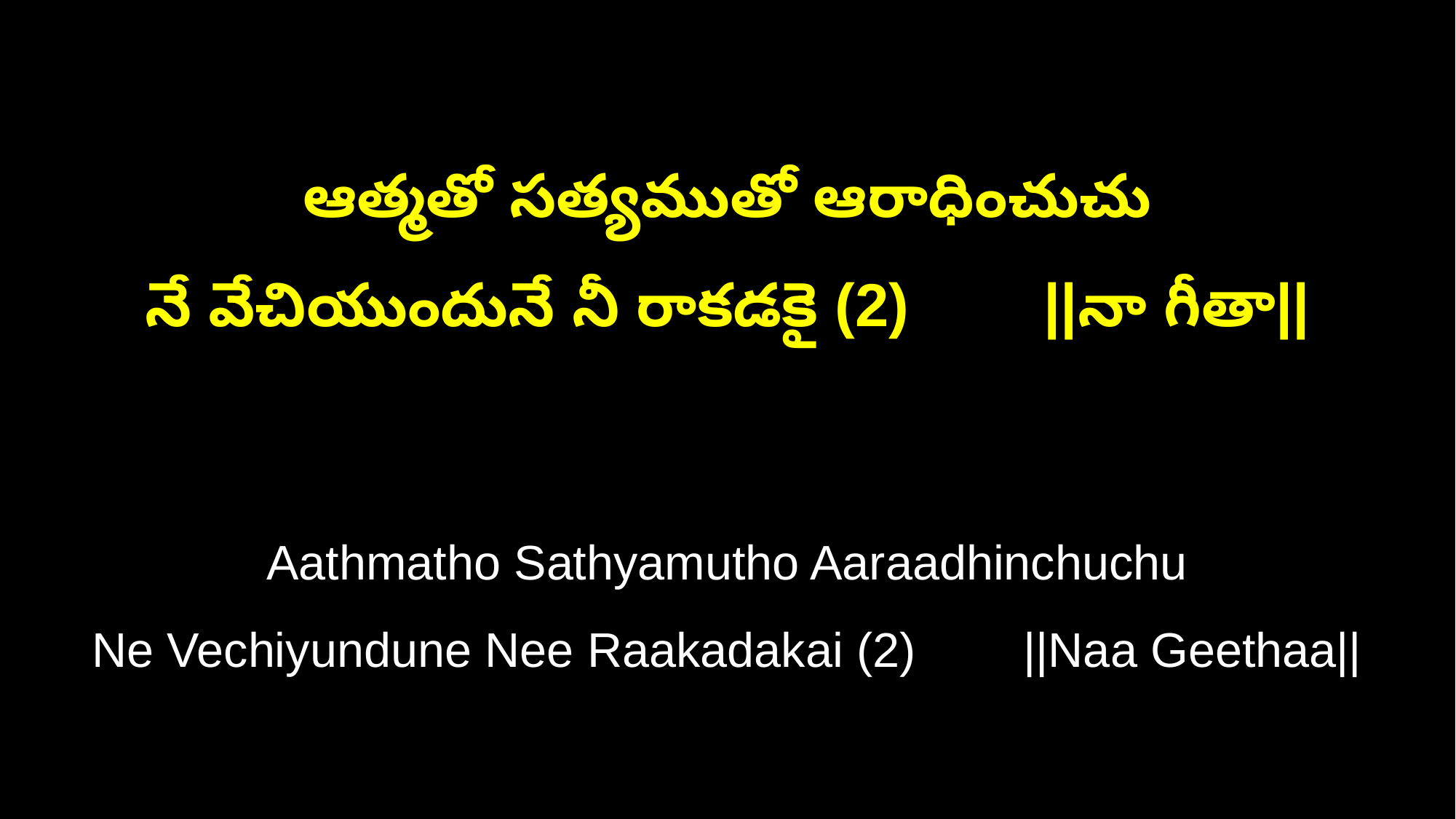

ఆత్మతో సత్యముతో ఆరాధించుచు
నే వేచియుందునే నీ రాకడకై (2)        ||నా గీతా||
Aathmatho Sathyamutho Aaraadhinchuchu
Ne Vechiyundune Nee Raakadakai (2)        ||Naa Geethaa||